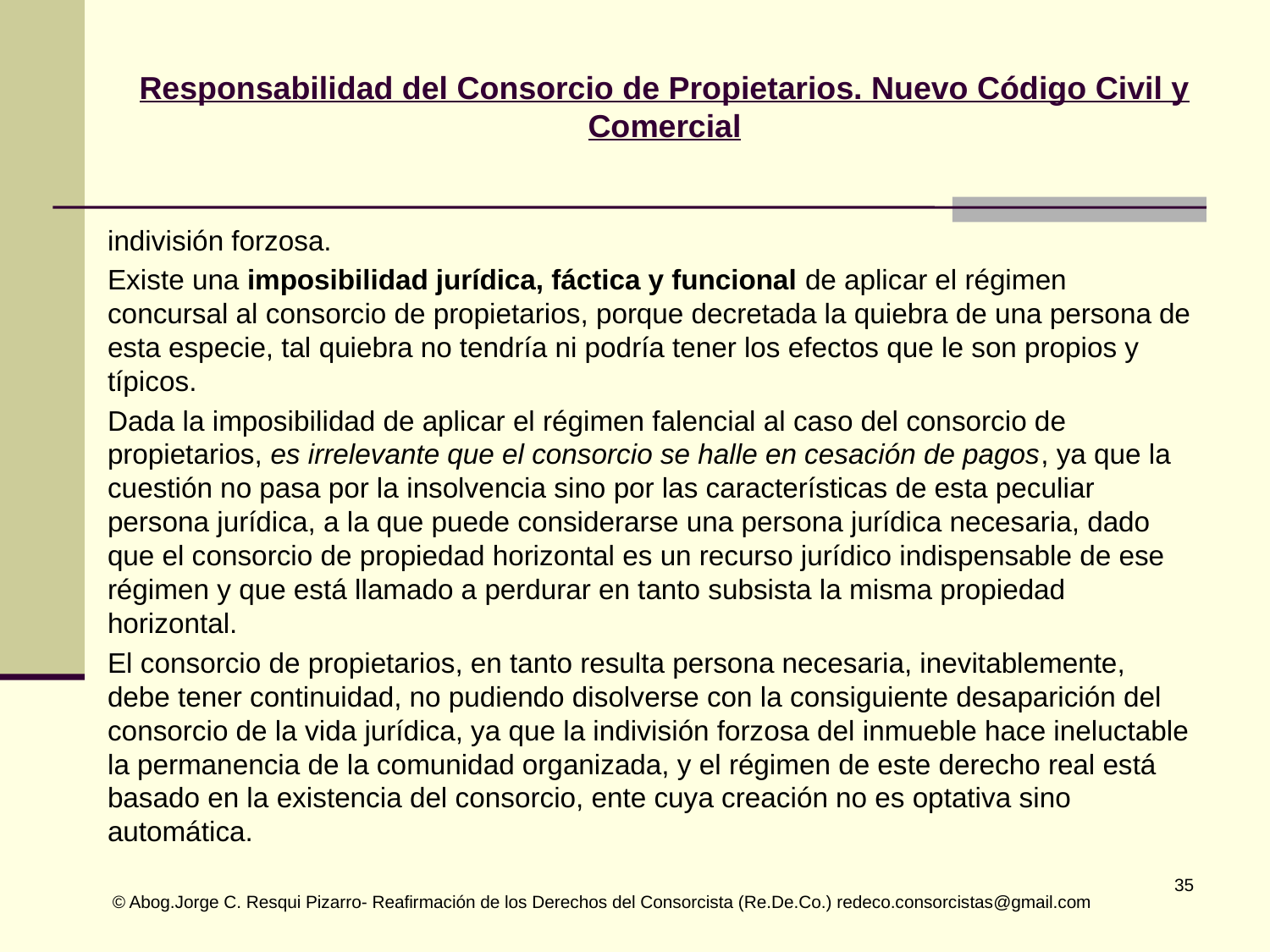

# Responsabilidad del Consorcio de Propietarios. Nuevo Código Civil y Comercial
indivisión forzosa.
Existe una imposibilidad jurídica, fáctica y funcional de aplicar el régimen concursal al consorcio de propietarios, porque decretada la quiebra de una persona de esta especie, tal quiebra no tendría ni podría tener los efectos que le son propios y típicos.
Dada la imposibilidad de aplicar el régimen falencial al caso del consorcio de propietarios, es irrelevante que el consorcio se halle en cesación de pagos, ya que la cuestión no pasa por la insolvencia sino por las características de esta peculiar persona jurídica, a la que puede considerarse una persona jurídica necesaria, dado que el consorcio de propiedad horizontal es un recurso jurídico indispensable de ese régimen y que está llamado a perdurar en tanto subsista la misma propiedad horizontal.
El consorcio de propietarios, en tanto resulta persona necesaria, inevitablemente, debe tener continuidad, no pudiendo disolverse con la consiguiente desaparición del consorcio de la vida jurídica, ya que la indivisión forzosa del inmueble hace ineluctable la permanencia de la comunidad organizada, y el régimen de este derecho real está basado en la existencia del consorcio, ente cuya creación no es optativa sino automática.

 © Abog.Jorge C. Resqui Pizarro- Reafirmación de los Derechos del Consorcista (Re.De.Co.) redeco.consorcistas@gmail.com
35